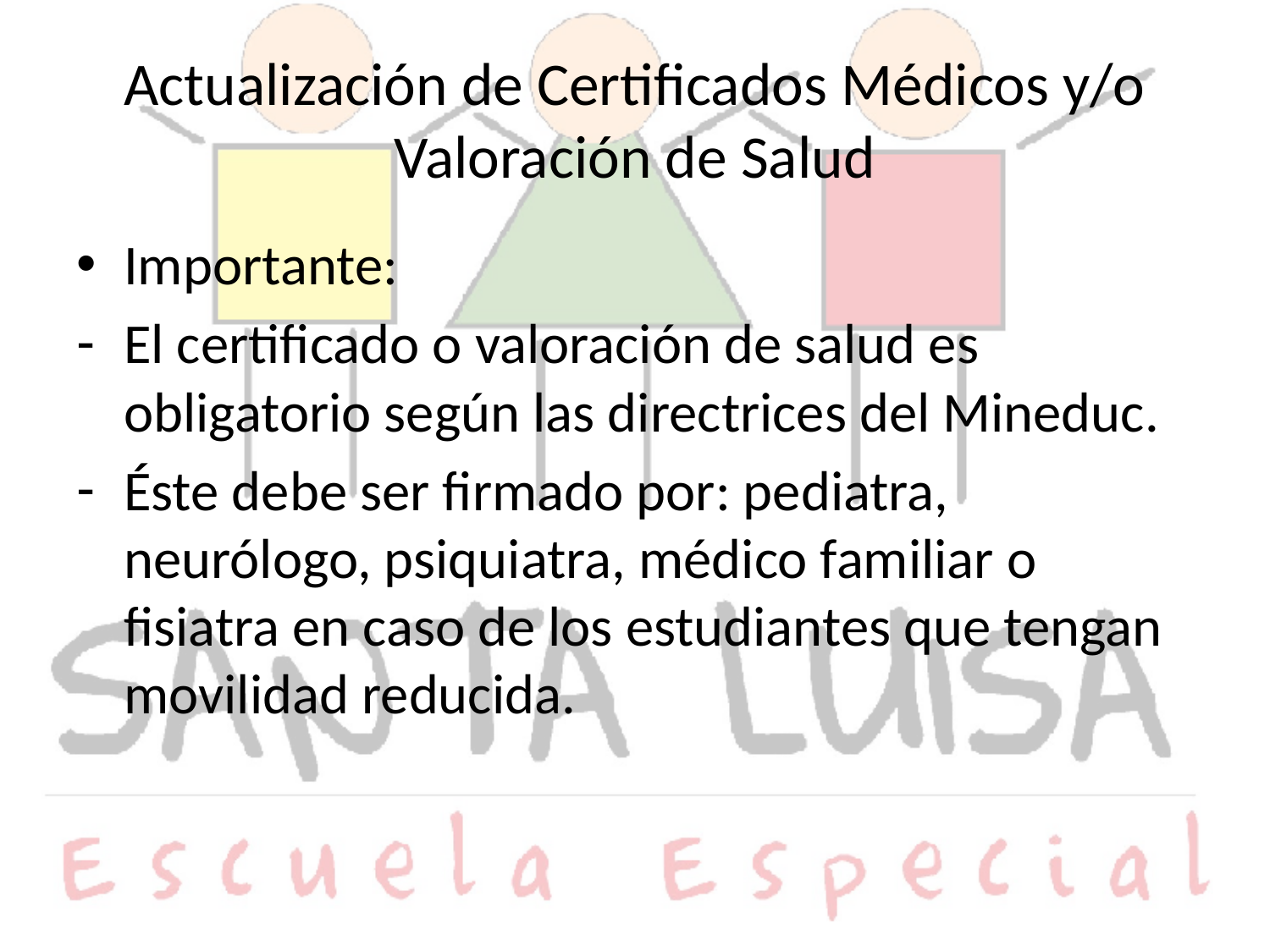

# Actualización de Certificados Médicos y/o Valoración de Salud
Importante:
El certificado o valoración de salud es obligatorio según las directrices del Mineduc.
Éste debe ser firmado por: pediatra, neurólogo, psiquiatra, médico familiar o fisiatra en caso de los estudiantes que tengan movilidad reducida.